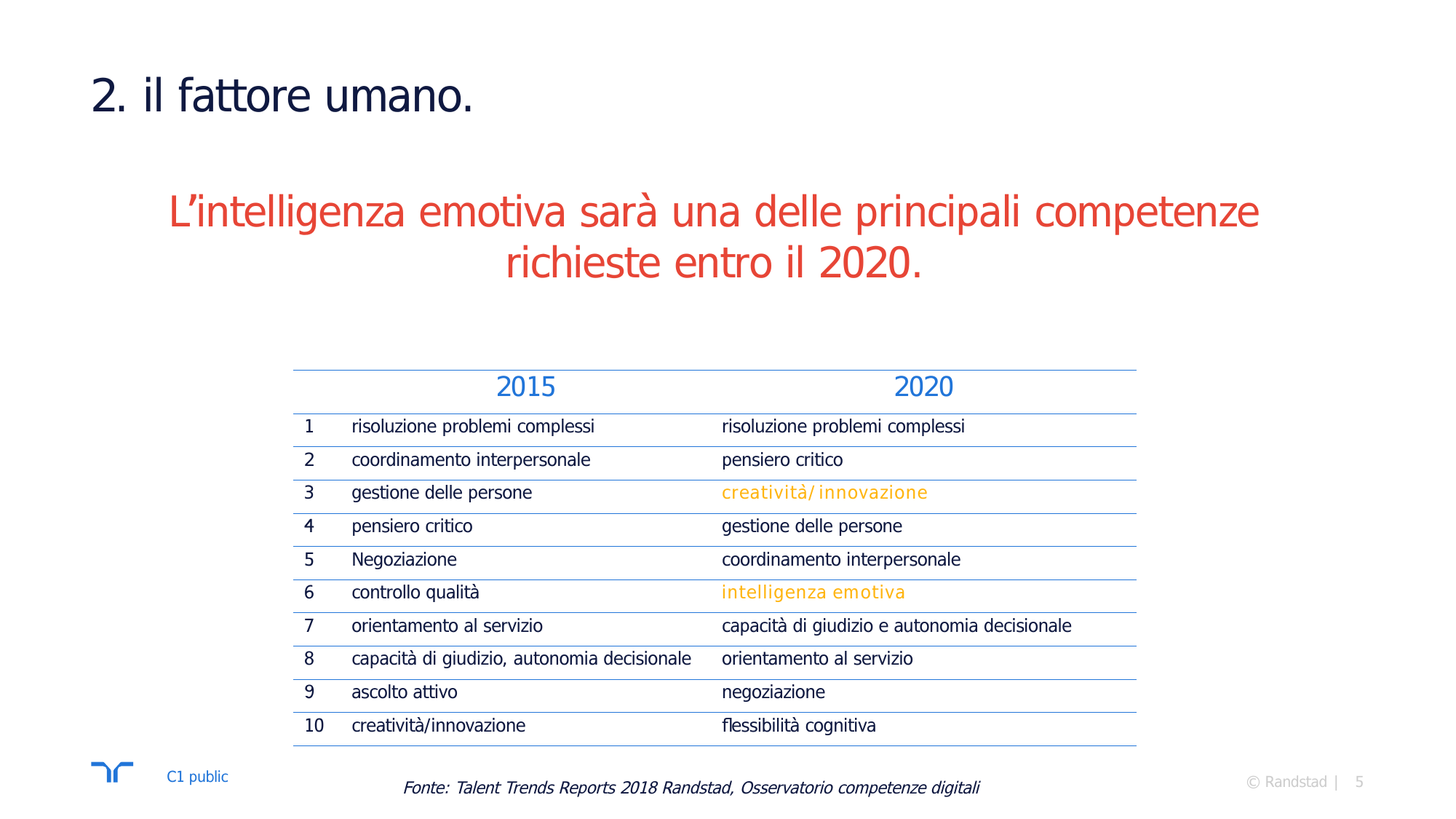

# 2. il fattore umano.
L’intelligenza emotiva sarà una delle principali competenze richieste entro il 2020.
|  | 2015 | 2020 |
| --- | --- | --- |
| 1 | risoluzione problemi complessi | risoluzione problemi complessi |
| 2 | coordinamento interpersonale | pensiero critico |
| 3 | gestione delle persone | creatività/innovazione |
| 4 | pensiero critico | gestione delle persone |
| 5 | Negoziazione | coordinamento interpersonale |
| 6 | controllo qualità | intelligenza emotiva |
| 7 | orientamento al servizio | capacità di giudizio e autonomia decisionale |
| 8 | capacità di giudizio, autonomia decisionale | orientamento al servizio |
| 9 | ascolto attivo | negoziazione |
| 10 | creatività/innovazione | flessibilità cognitiva |
© Randstad
5
C1 public
Fonte: Talent Trends Reports 2018 Randstad, Osservatorio competenze digitali